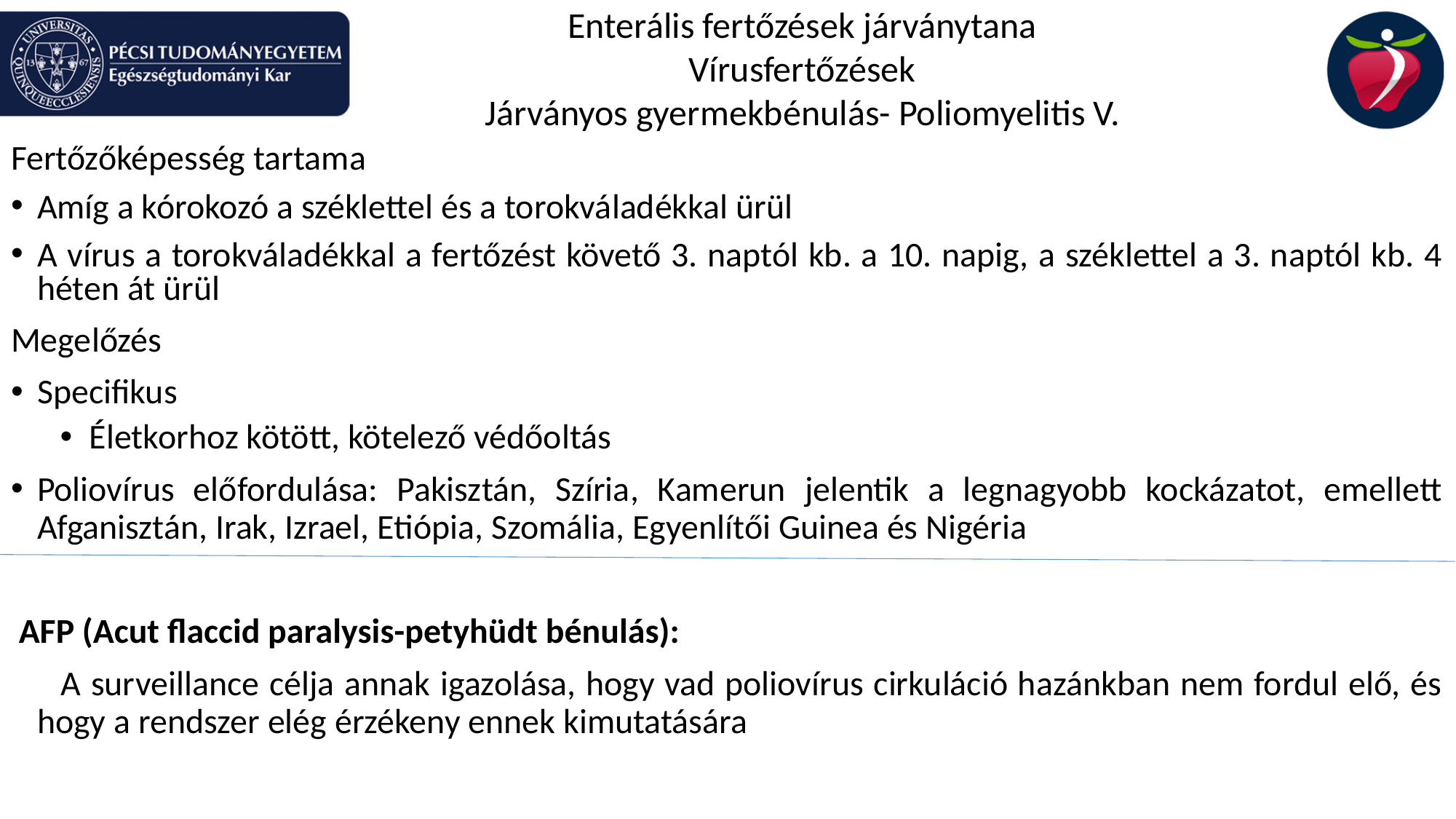

Enterális fertőzések járványtana
Vírusfertőzések
Járványos gyermekbénulás- Poliomyelitis V.
Fertőzőképesség tartama
Amíg a kórokozó a széklettel és a torokváladékkal ürül
A vírus a torokváladékkal a fertőzést követő 3. naptól kb. a 10. napig, a széklettel a 3. naptól kb. 4 héten át ürül
Megelőzés
Specifikus
Életkorhoz kötött, kötelező védőoltás
Poliovírus előfordulása: Pakisztán, Szíria, Kamerun jelentik a legnagyobb kockázatot, emellett Afganisztán, Irak, Izrael, Etiópia, Szomália, Egyenlítői Guinea és Nigéria

 AFP (Acut flaccid paralysis-petyhüdt bénulás):
     A surveillance célja annak igazolása, hogy vad poliovírus cirkuláció hazánkban nem fordul elő, és hogy a rendszer elég érzékeny ennek kimutatására